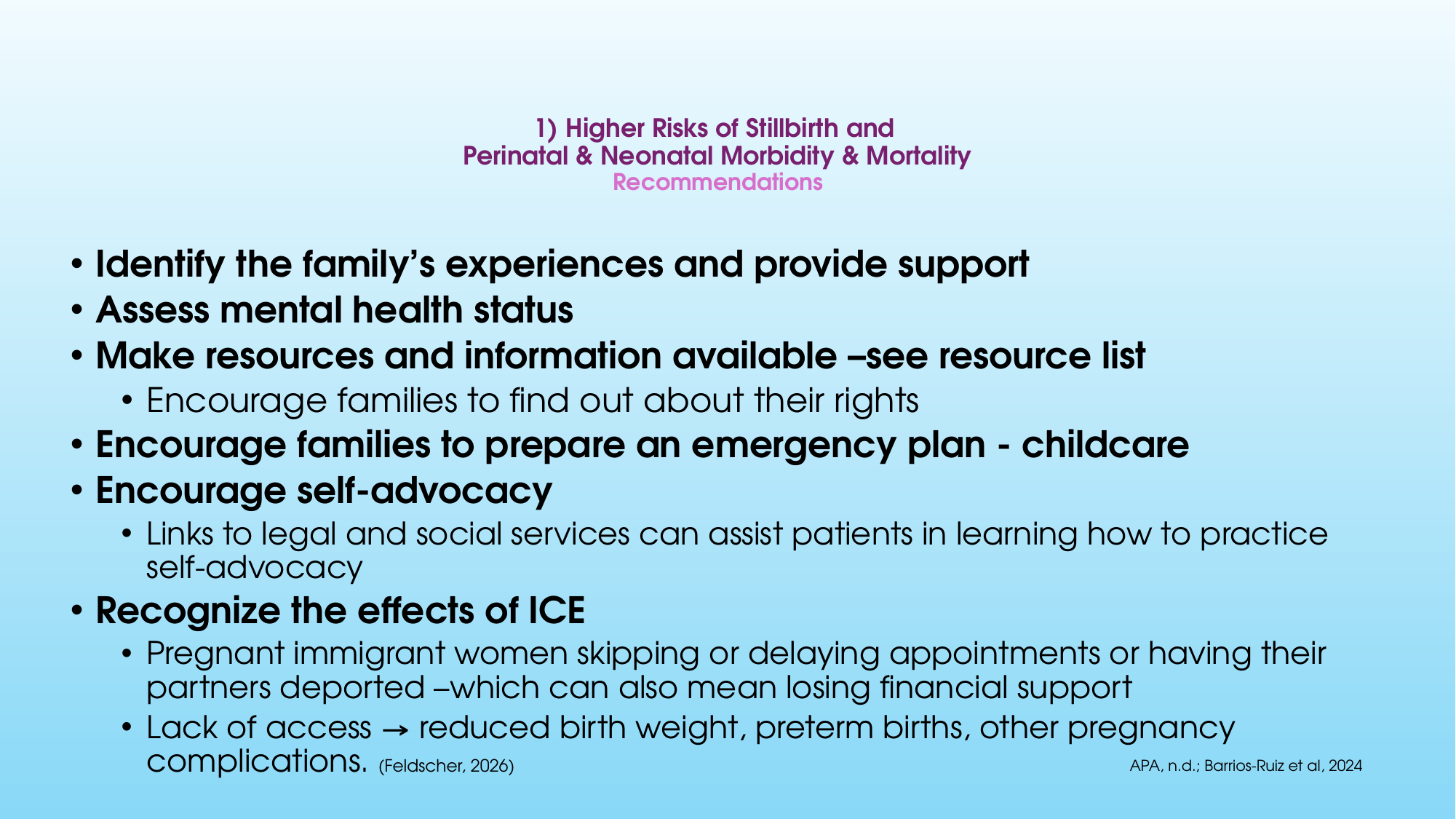

# 1) Higher Risks of Stillbirth and Perinatal & Neonatal Morbidity & Mortality Recommendations
Identify the family’s experiences and provide support
Assess mental health status
Make resources and information available –see resource list
Encourage families to find out about their rights
Encourage families to prepare an emergency plan - childcare
Encourage self-advocacy
Links to legal and social services can assist patients in learning how to practice self-advocacy
Recognize the effects of ICE
Pregnant immigrant women skipping or delaying appointments or having their partners deported –which can also mean losing financial support
Lack of access → reduced birth weight, preterm births, other pregnancy complications. (Feldscher, 2026)

APA, n.d.; Barrios-Ruiz et al, 2024